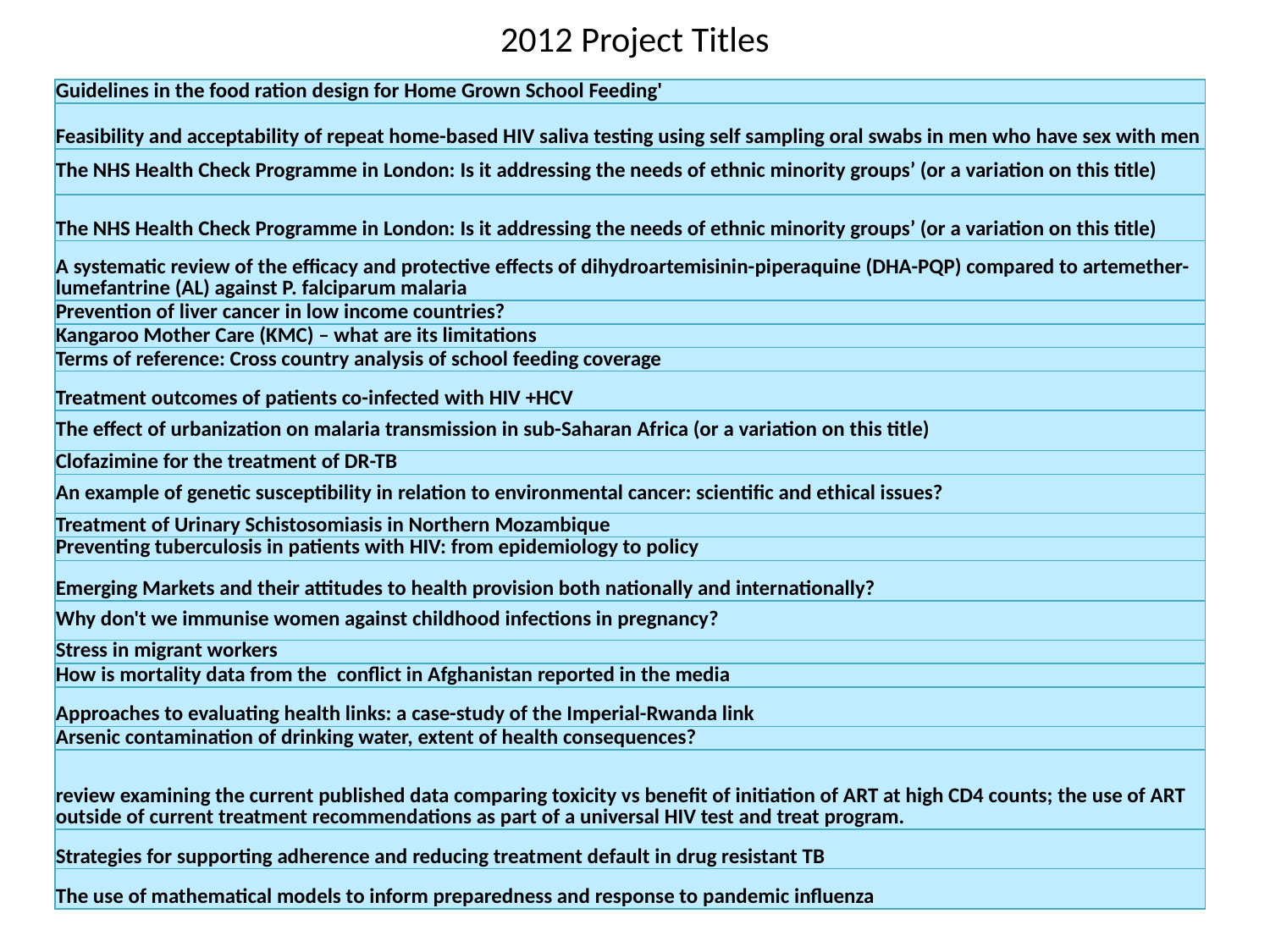

# 2012 Project Titles
| Guidelines in the food ration design for Home Grown School Feeding' |
| --- |
| Feasibility and acceptability of repeat home-based HIV saliva testing using self sampling oral swabs in men who have sex with men |
| The NHS Health Check Programme in London: Is it addressing the needs of ethnic minority groups’ (or a variation on this title) |
| The NHS Health Check Programme in London: Is it addressing the needs of ethnic minority groups’ (or a variation on this title) |
| A systematic review of the efficacy and protective effects of dihydroartemisinin-piperaquine (DHA-PQP) compared to artemether-lumefantrine (AL) against P. falciparum malaria |
| Prevention of liver cancer in low income countries? |
| Kangaroo Mother Care (KMC) – what are its limitations |
| Terms of reference: Cross country analysis of school feeding coverage |
| Treatment outcomes of patients co-infected with HIV +HCV |
| The effect of urbanization on malaria transmission in sub-Saharan Africa (or a variation on this title) |
| Clofazimine for the treatment of DR-TB |
| An example of genetic susceptibility in relation to environmental cancer: scientific and ethical issues? |
| Treatment of Urinary Schistosomiasis in Northern Mozambique |
| Preventing tuberculosis in patients with HIV: from epidemiology to policy |
| Emerging Markets and their attitudes to health provision both nationally and internationally? |
| Why don't we immunise women against childhood infections in pregnancy? |
| Stress in migrant workers |
| How is mortality data from the  conflict in Afghanistan reported in the media |
| Approaches to evaluating health links: a case-study of the Imperial-Rwanda link |
| Arsenic contamination of drinking water, extent of health consequences? |
| review examining the current published data comparing toxicity vs benefit of initiation of ART at high CD4 counts; the use of ART outside of current treatment recommendations as part of a universal HIV test and treat program. |
| Strategies for supporting adherence and reducing treatment default in drug resistant TB |
| The use of mathematical models to inform preparedness and response to pandemic influenza |